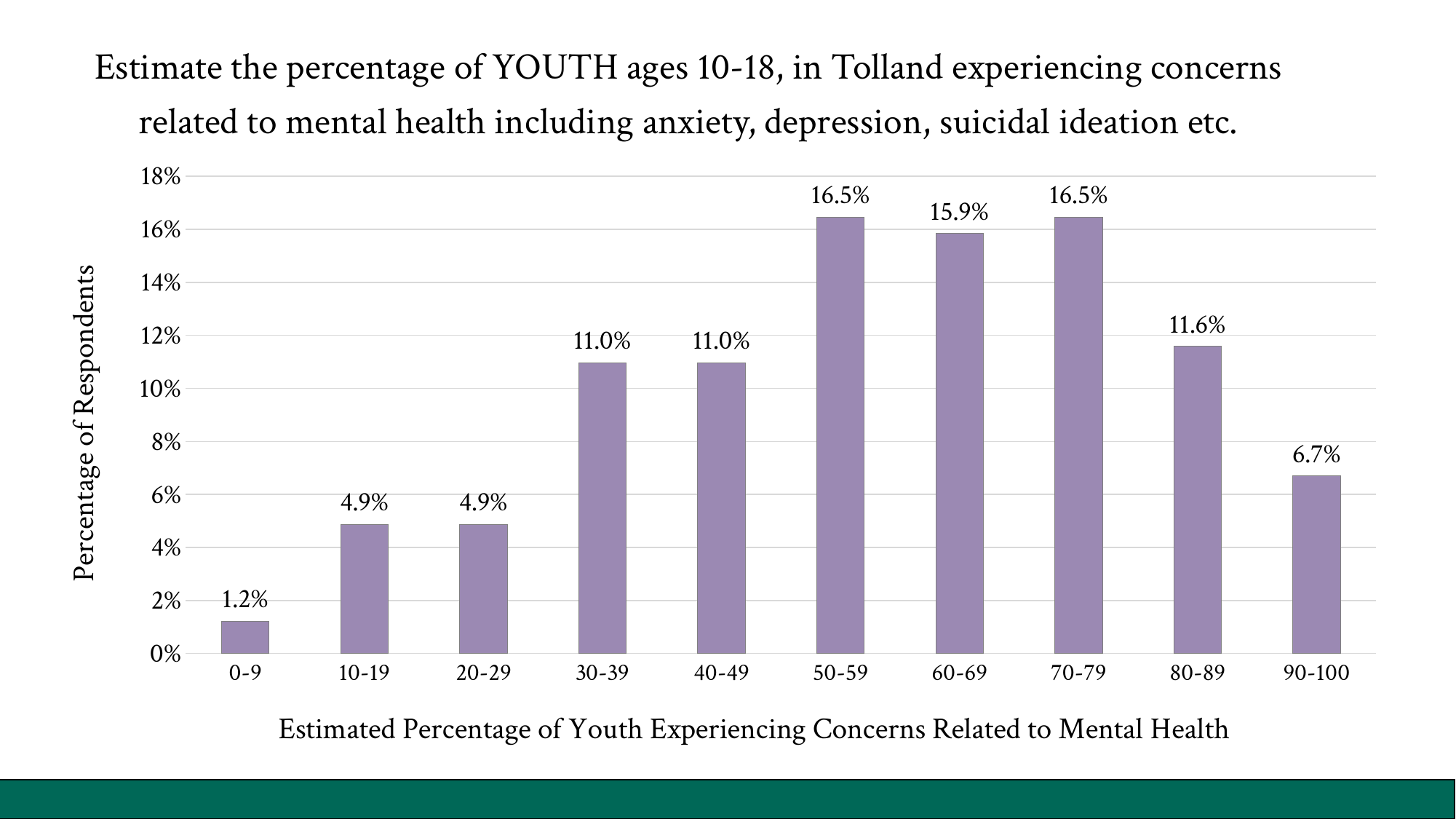

Estimate the percentage of YOUTH ages 10-18, in Tolland experiencing concerns related to mental health including anxiety, depression, suicidal ideation etc.

### Chart

| Category | Total |
|---|---|
| 0-9 | 0.012195121951219513 |
| 10-19 | 0.04878048780487805 |
| 20-29 | 0.04878048780487805 |
| 30-39 | 0.10975609756097561 |
| 40-49 | 0.10975609756097561 |
| 50-59 | 0.16463414634146342 |
| 60-69 | 0.15853658536585366 |
| 70-79 | 0.16463414634146342 |
| 80-89 | 0.11585365853658537 |
| 90-100 | 0.06707317073170732 |